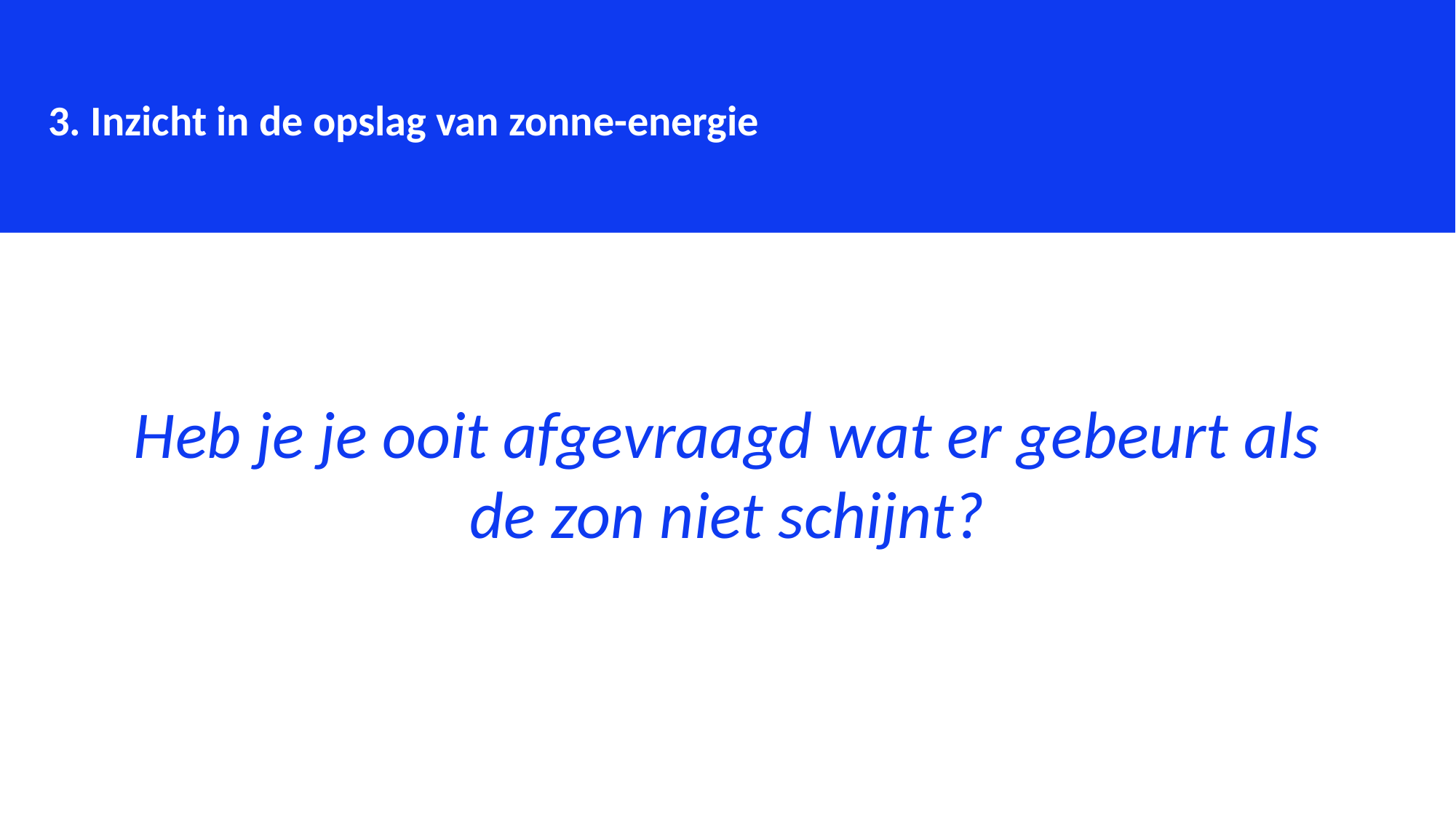

3. Inzicht in de opslag van zonne-energie

Heb je je ooit afgevraagd wat er gebeurt als de zon niet schijnt?